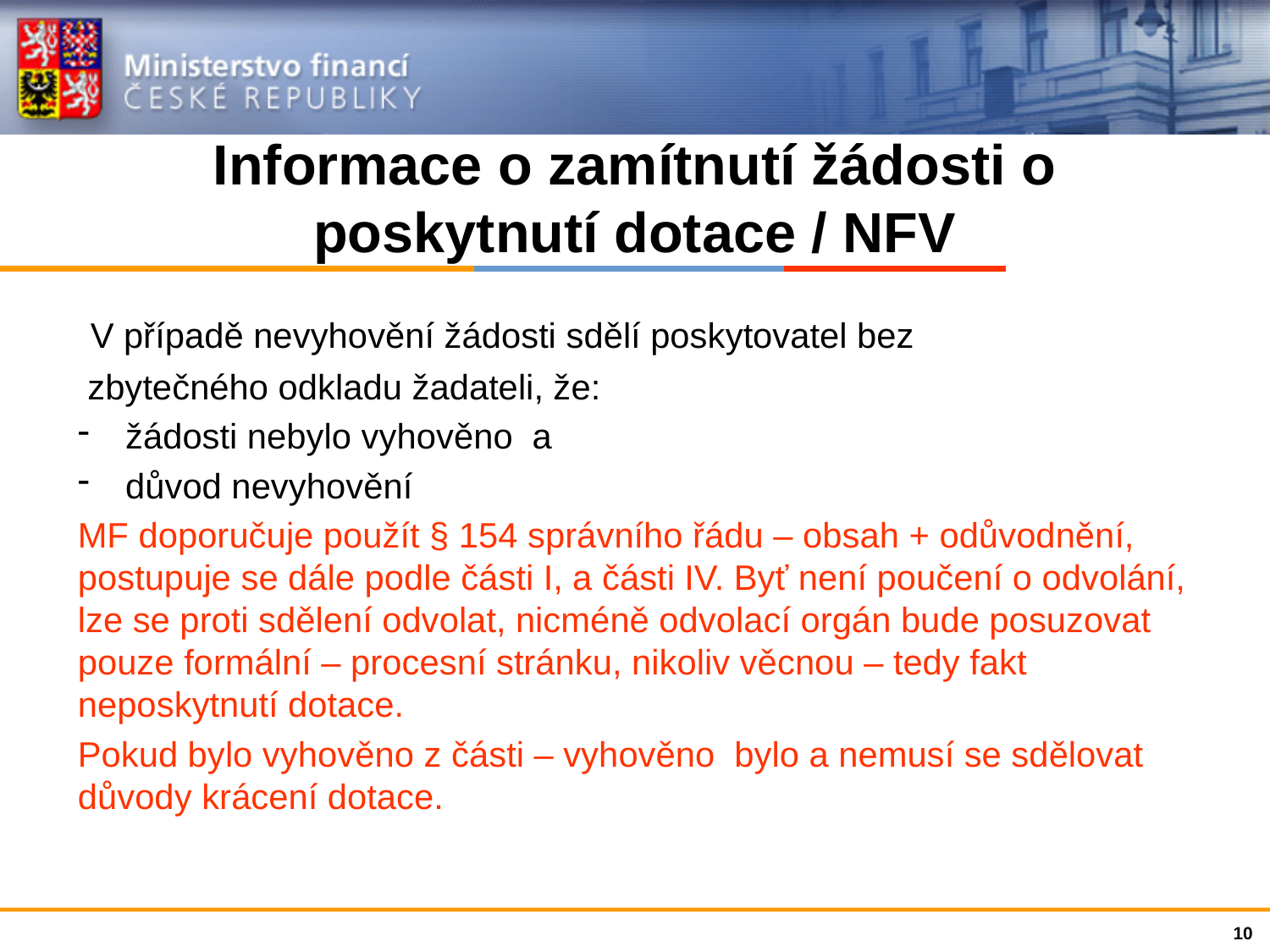

# Informace o zamítnutí žádosti o poskytnutí dotace / NFV
 V případě nevyhovění žádosti sdělí poskytovatel bez
 zbytečného odkladu žadateli, že:
žádosti nebylo vyhověno  a
důvod nevyhovění
MF doporučuje použít § 154 správního řádu – obsah + odůvodnění, postupuje se dále podle části I, a části IV. Byť není poučení o odvolání, lze se proti sdělení odvolat, nicméně odvolací orgán bude posuzovat pouze formální – procesní stránku, nikoliv věcnou – tedy fakt neposkytnutí dotace.
Pokud bylo vyhověno z části – vyhověno  bylo a nemusí se sdělovat důvody krácení dotace.
10